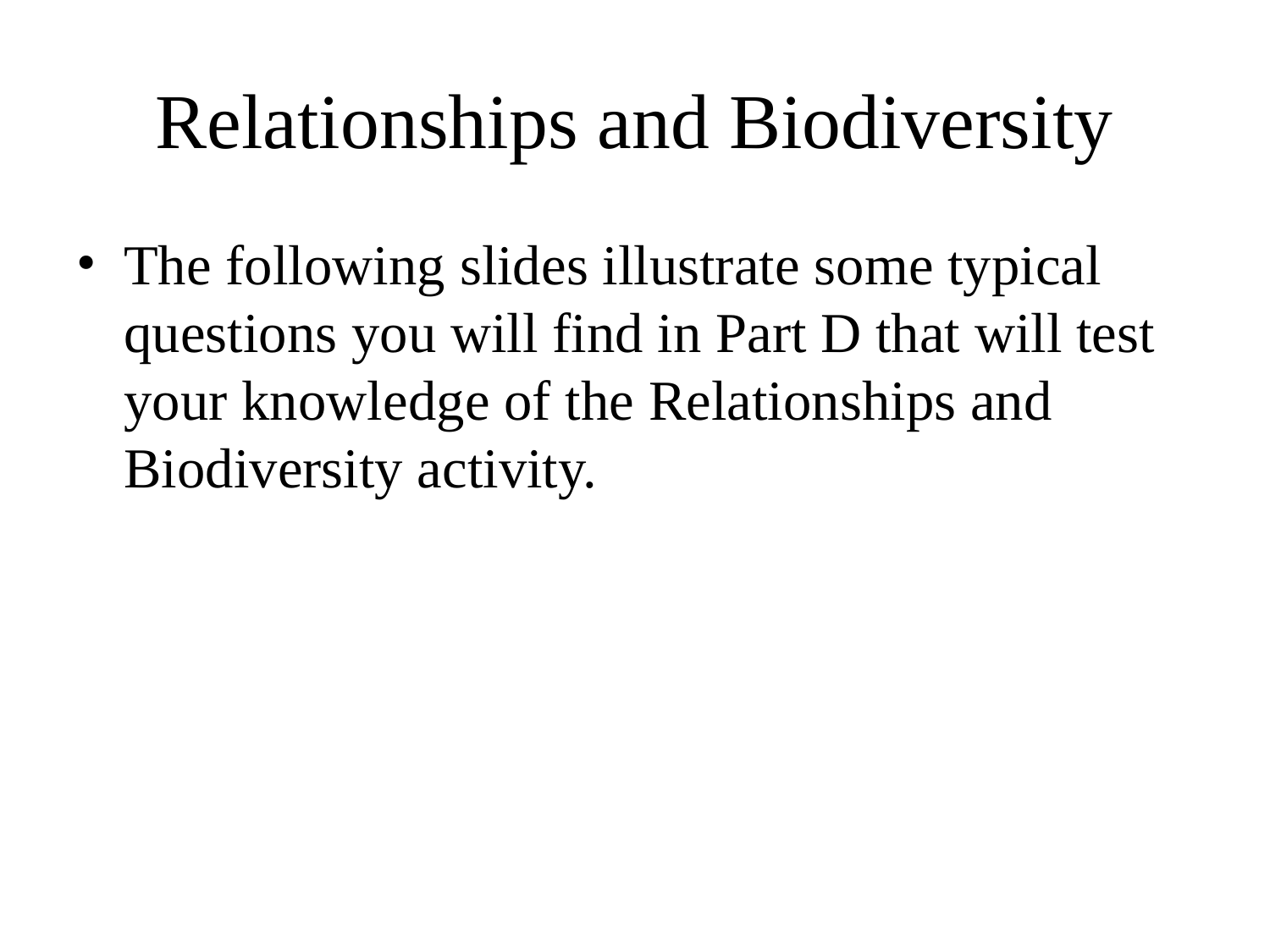

# Relationships and Biodiversity
The following slides illustrate some typical questions you will find in Part D that will test your knowledge of the Relationships and Biodiversity activity.